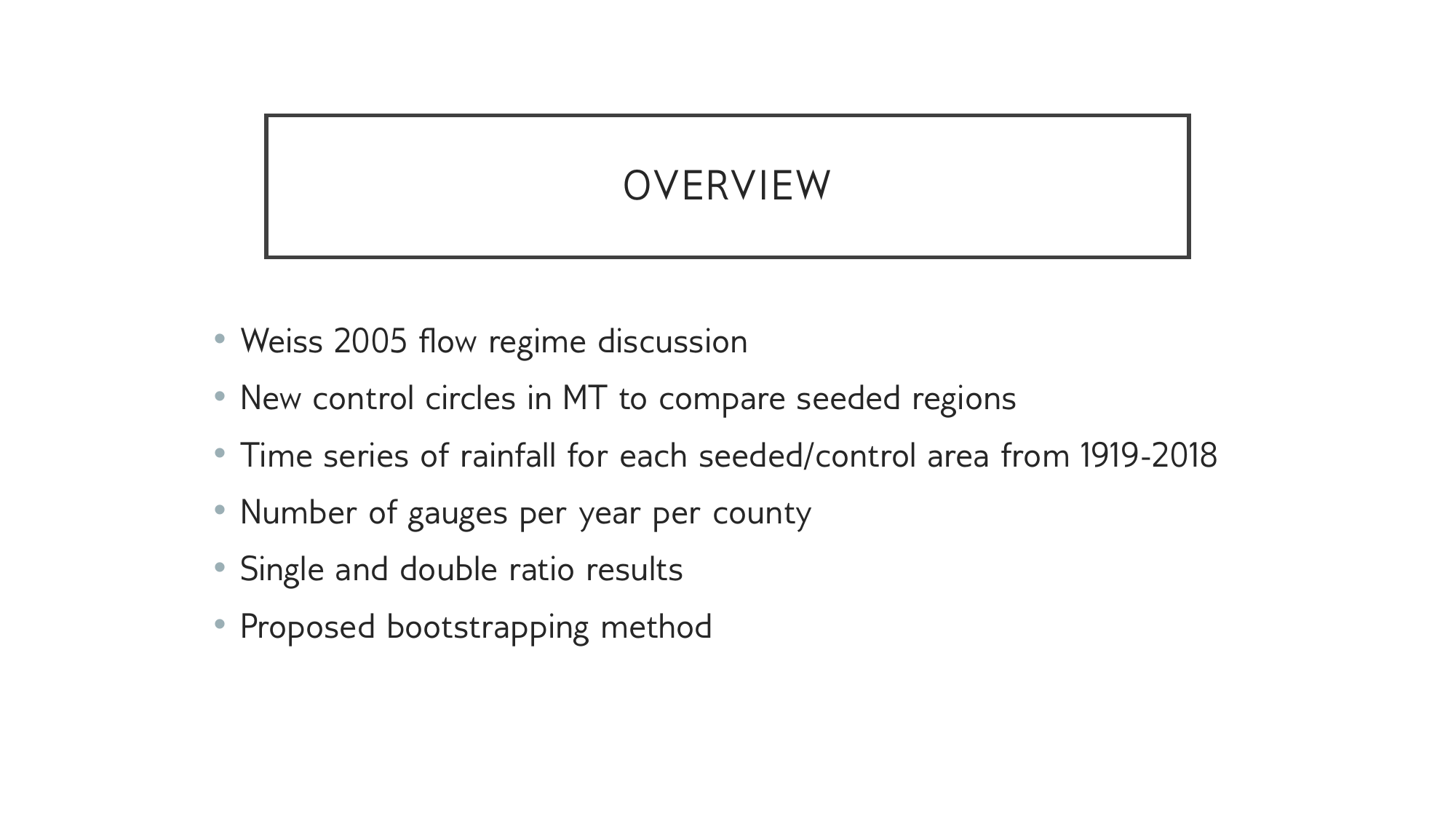

# Overview
Weiss 2005 flow regime discussion
New control circles in MT to compare seeded regions
Time series of rainfall for each seeded/control area from 1919-2018
Number of gauges per year per county
Single and double ratio results
Proposed bootstrapping method